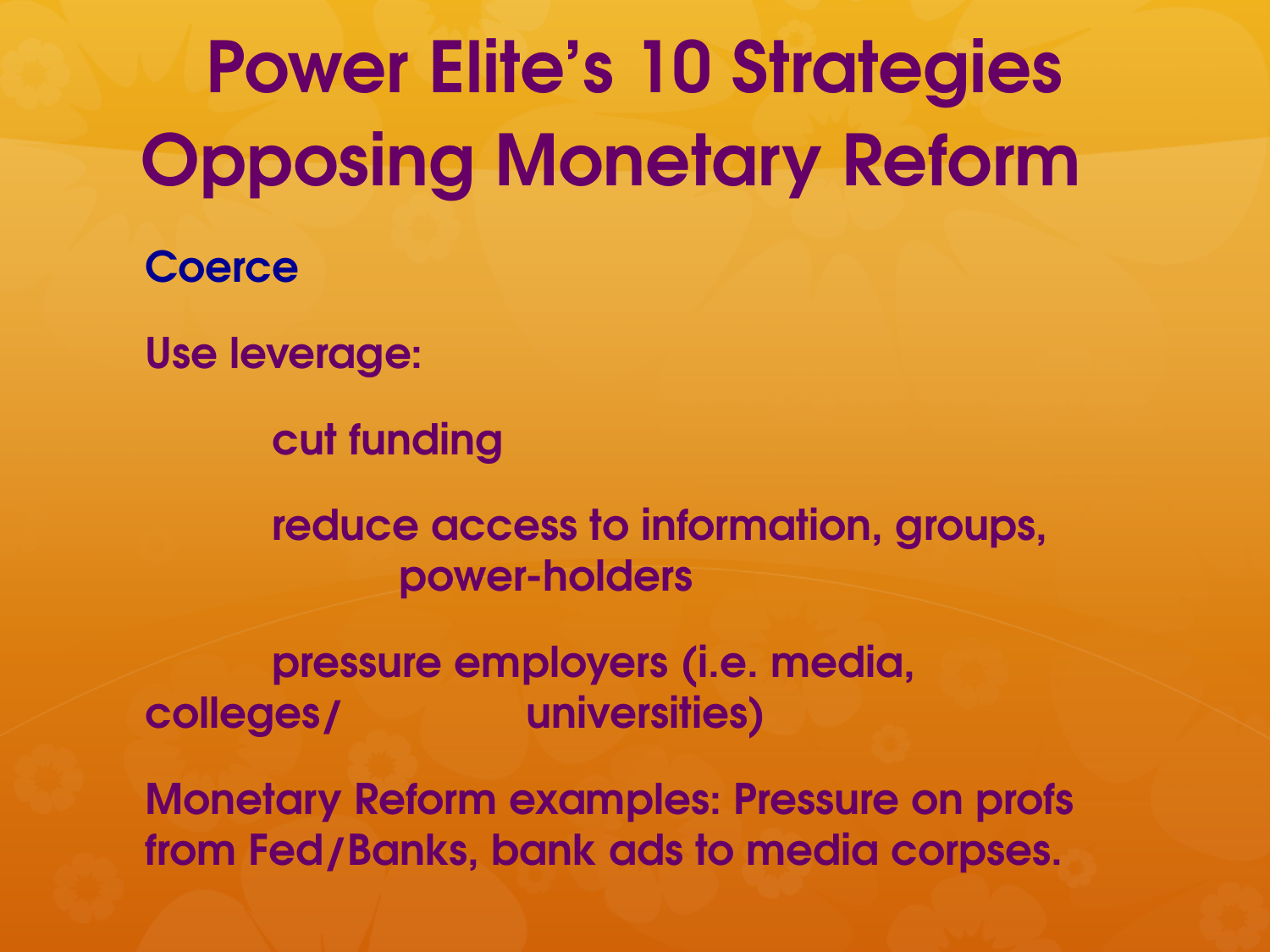

# Power Elite’s 10 Strategies Opposing Monetary Reform
Coerce
Use leverage:
	cut funding
	reduce access to information, groups, 		power-holders
	pressure employers (i.e. media, colleges/		universities)
Monetary Reform examples: Pressure on profs from Fed/Banks, bank ads to media corpses.